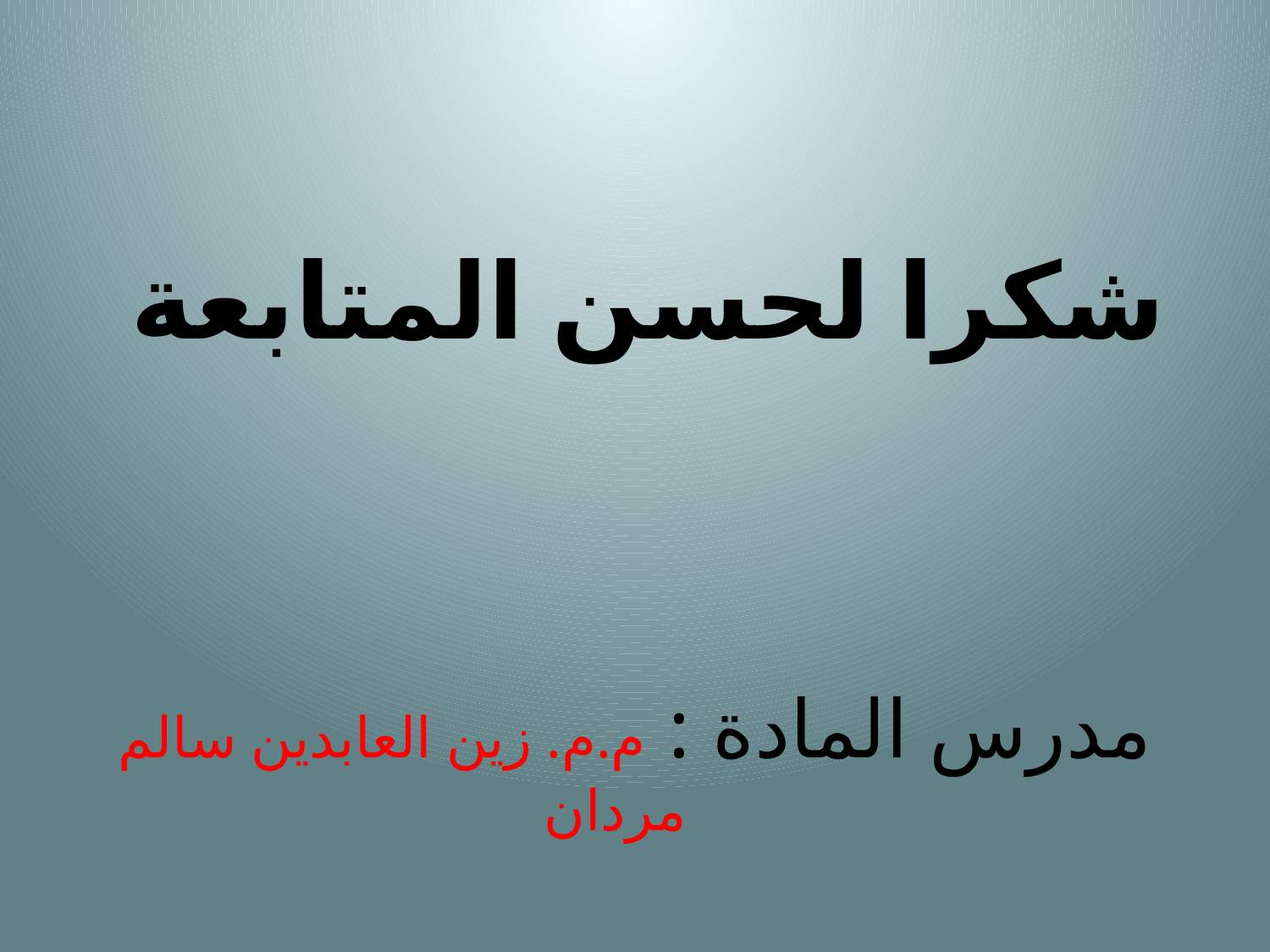

# شكرا لحسن المتابعة

مدرس المادة : م.م. زين العابدين سالم مردان